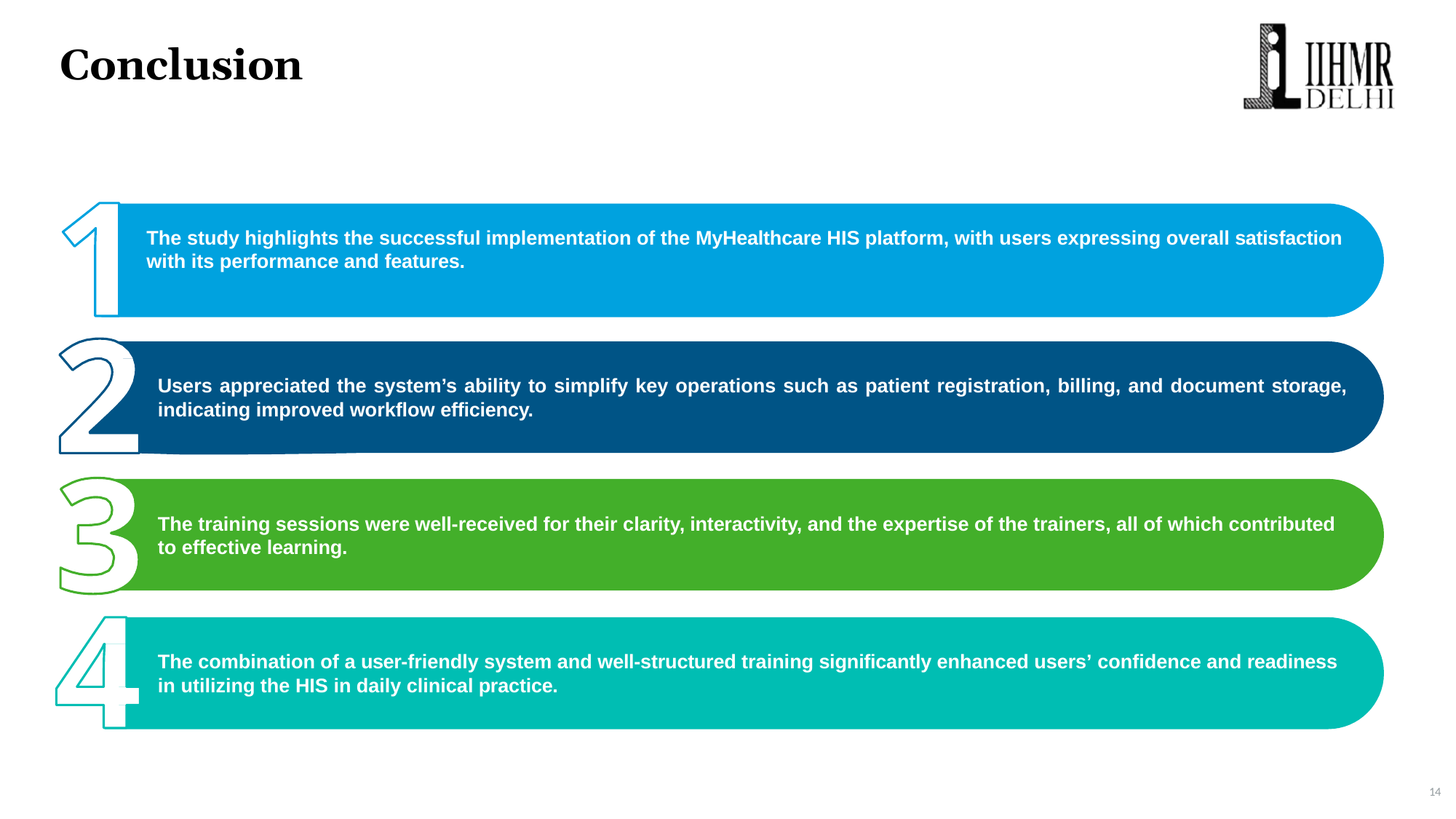

# Conclusion

The study highlights the successful implementation of the MyHealthcare HIS platform, with users expressing overall satisfaction with its performance and features.

Users appreciated the system’s ability to simplify key operations such as patient registration, billing, and document storage, indicating improved workflow efficiency.

The training sessions were well-received for their clarity, interactivity, and the expertise of the trainers, all of which contributed to effective learning.

The combination of a user-friendly system and well-structured training significantly enhanced users’ confidence and readiness in utilizing the HIS in daily clinical practice.
14